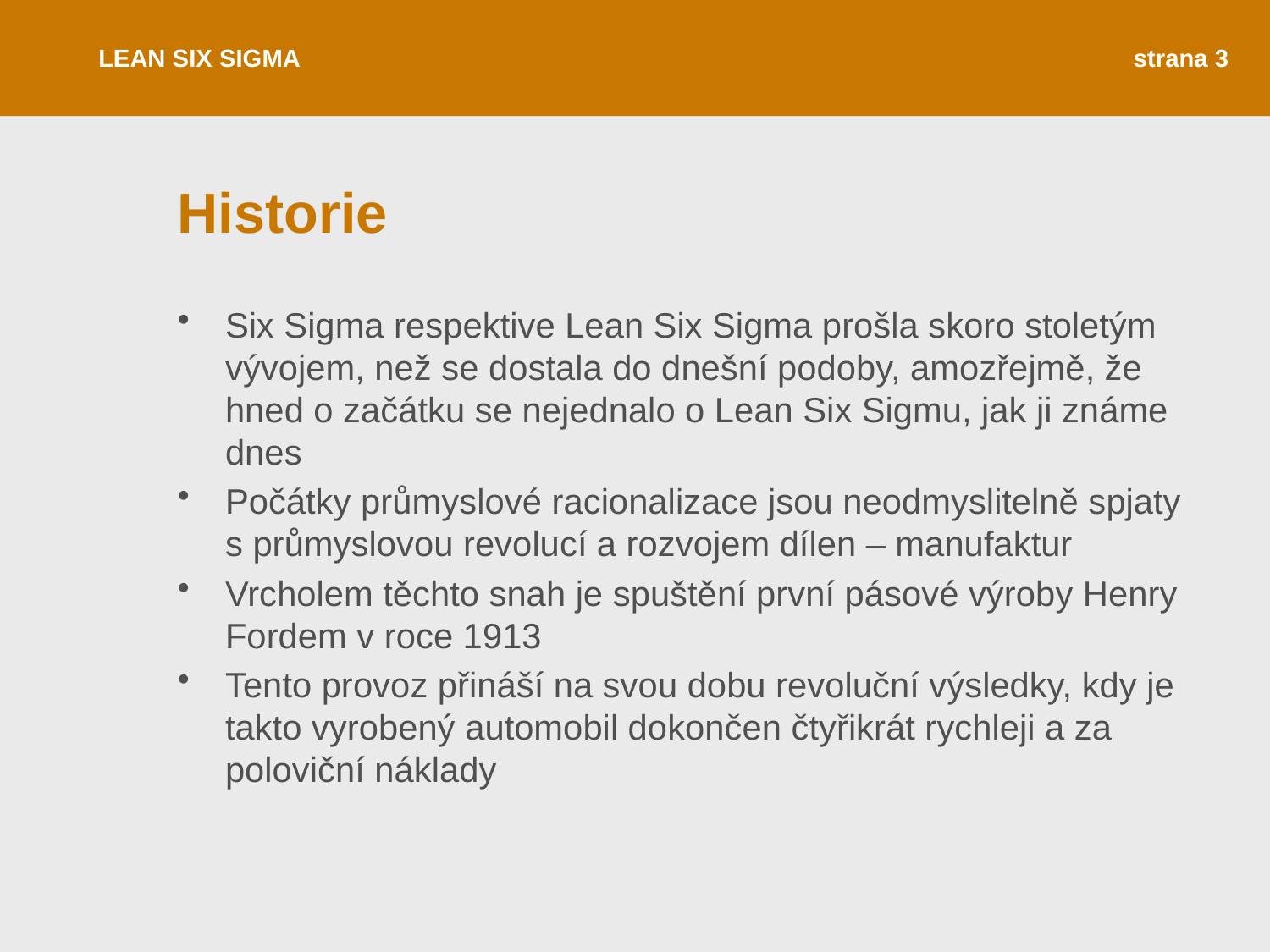

LEAN SIX SIGMA
strana 3
# Historie
Six Sigma respektive Lean Six Sigma prošla skoro stoletým vývojem, než se dostala do dnešní podoby, amozřejmě, že hned o začátku se nejednalo o Lean Six Sigmu, jak ji známe dnes
Počátky průmyslové racionalizace jsou neodmyslitelně spjaty s průmyslovou revolucí a rozvojem dílen – manufaktur
Vrcholem těchto snah je spuštění první pásové výroby Henry Fordem v roce 1913
Tento provoz přináší na svou dobu revoluční výsledky, kdy je takto vyrobený automobil dokončen čtyřikrát rychleji a za poloviční náklady